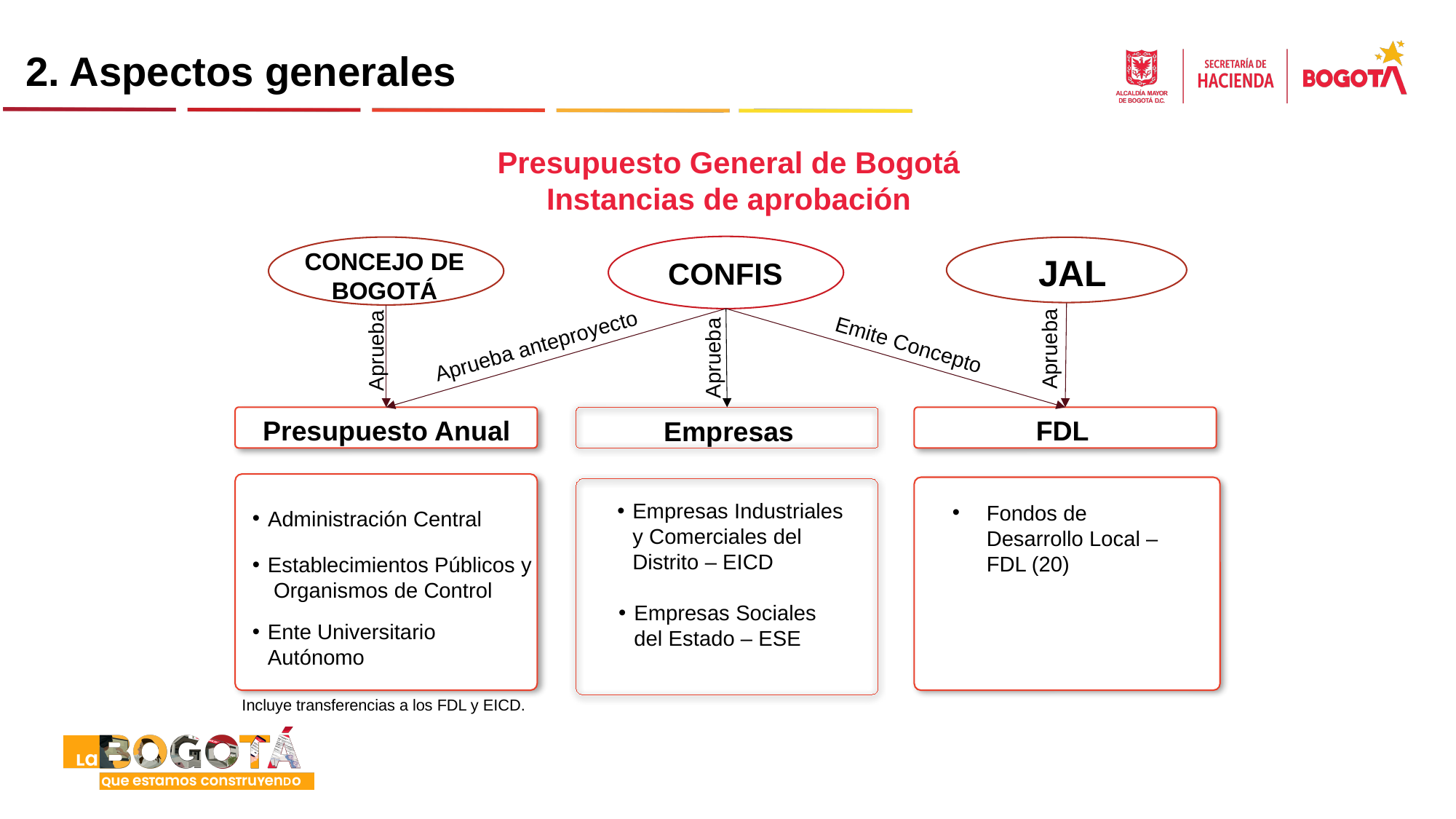

2. Aspectos generales
Presupuesto General de Bogotá
Instancias de aprobación

CONCEJO DE BOGOTÁ
JAL
CONFIS
Aprueba anteproyecto
Emite Concepto
Aprueba
Aprueba
Aprueba

FDL
Presupuesto Anual
Empresas

Empresas Industriales y Comerciales del Distrito – EICD
Fondos de Desarrollo Local – FDL (20)
Administración Central
Establecimientos Públicos y  Organismos de Control
Empresas Sociales del Estado – ESE
Ente Universitario Autónomo
Incluye transferencias a los FDL y EICD.